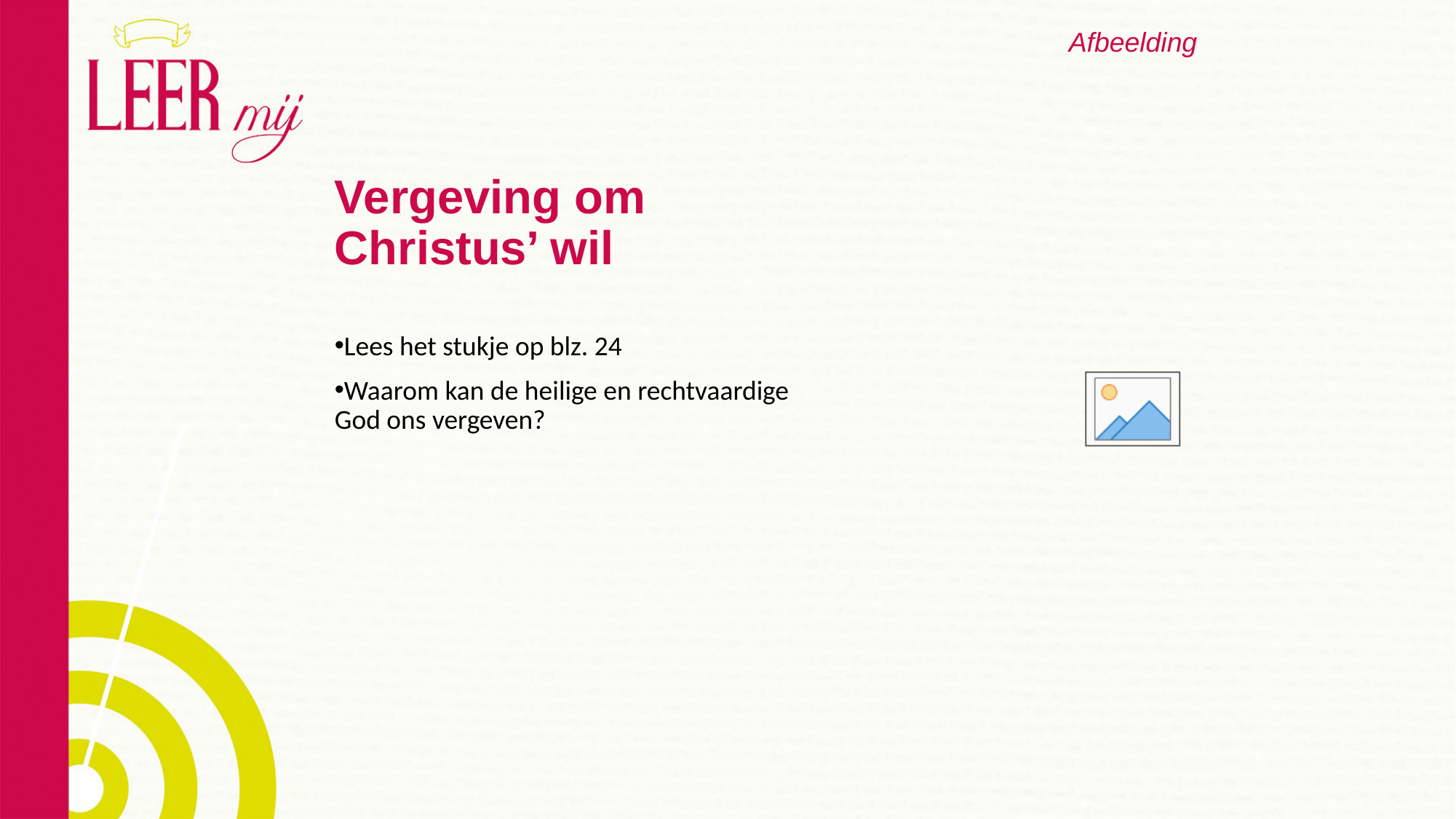

# Vergeving om Christus’ wil
Lees het stukje op blz. 24
Waarom kan de heilige en rechtvaardige God ons vergeven?